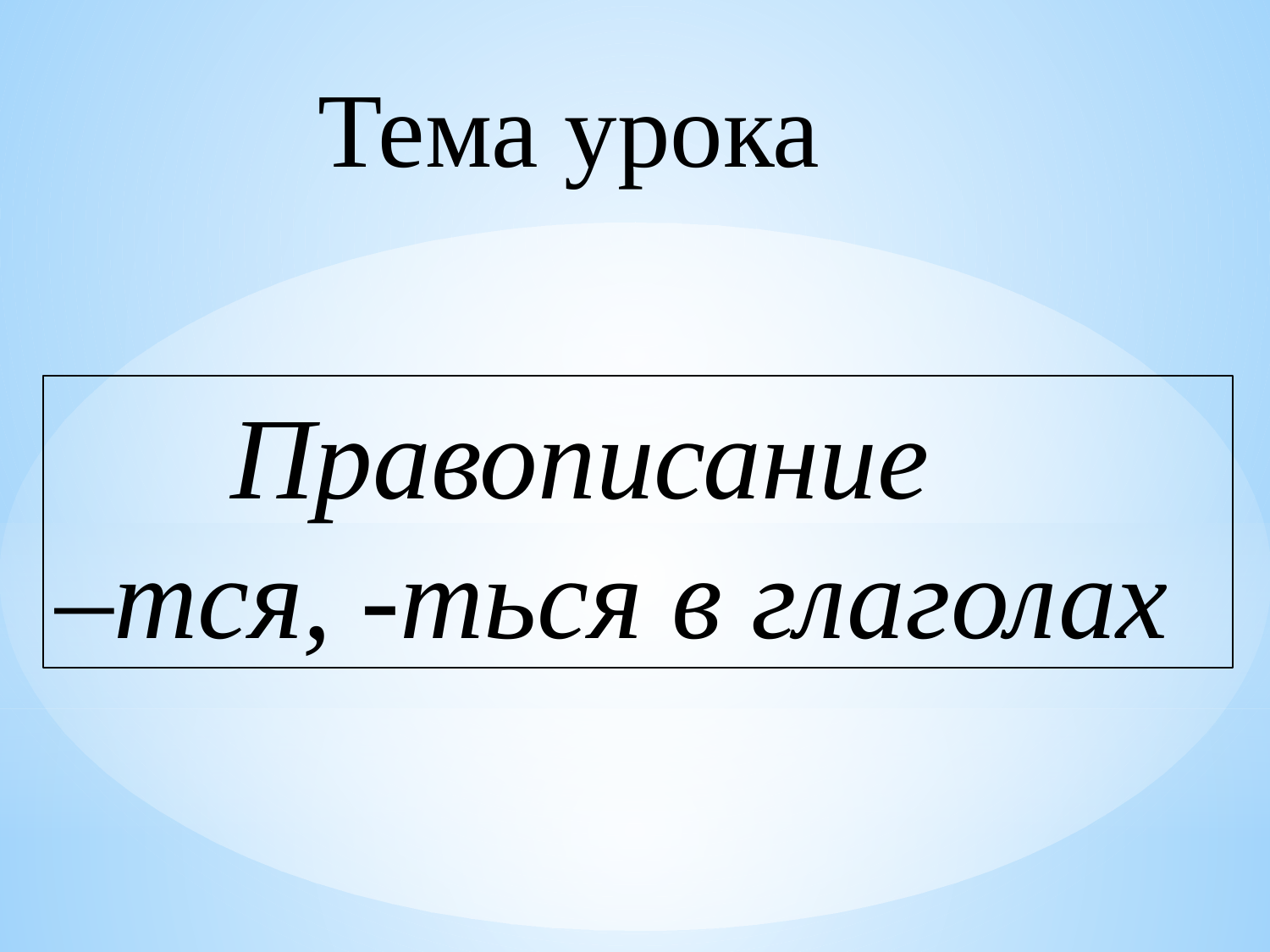

Тема урока
      Правописание
–тся, -ться в глаголах